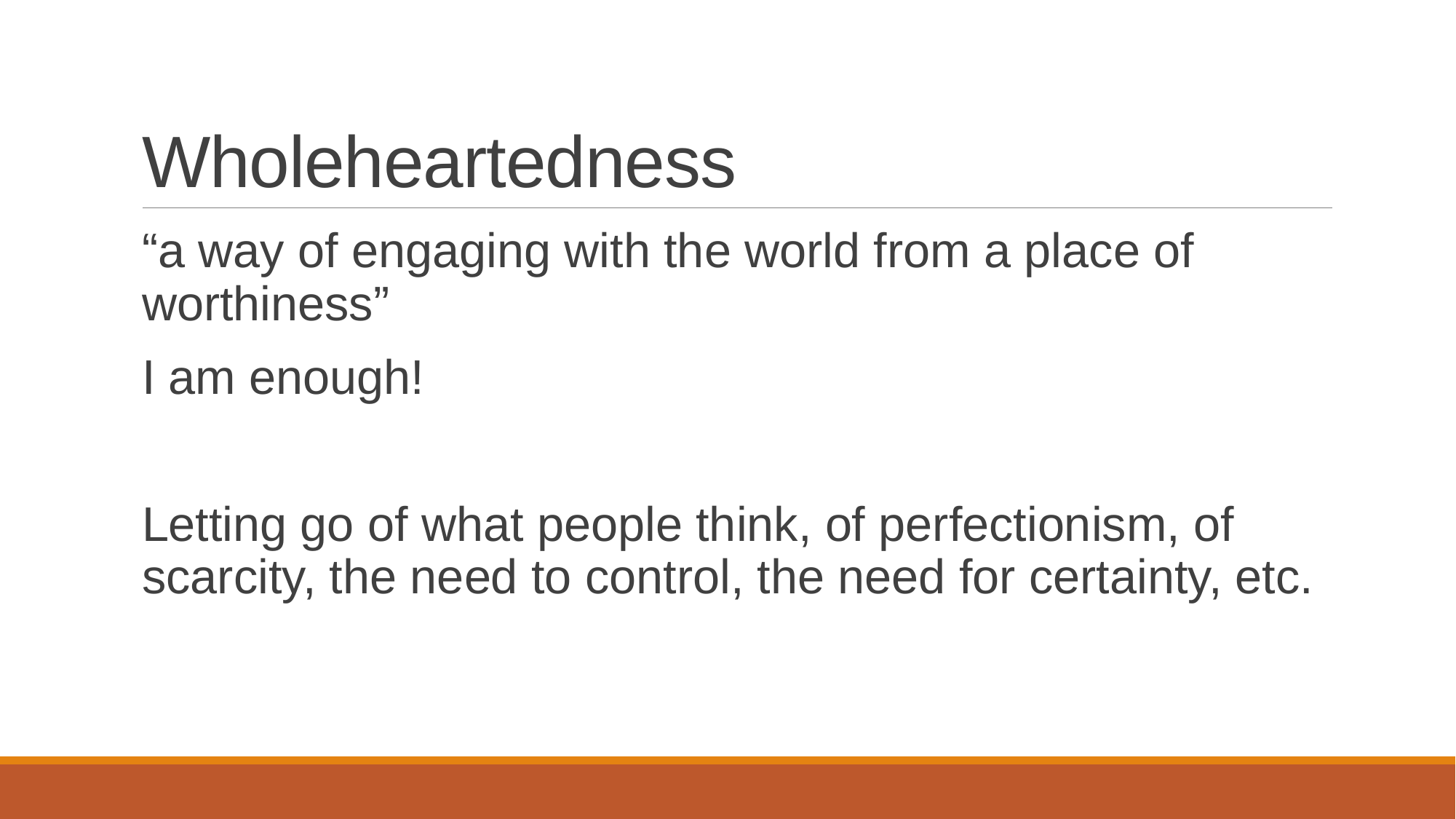

# Wholeheartedness
“a way of engaging with the world from a place of worthiness”
I am enough!

Letting go of what people think, of perfectionism, of scarcity, the need to control, the need for certainty, etc.